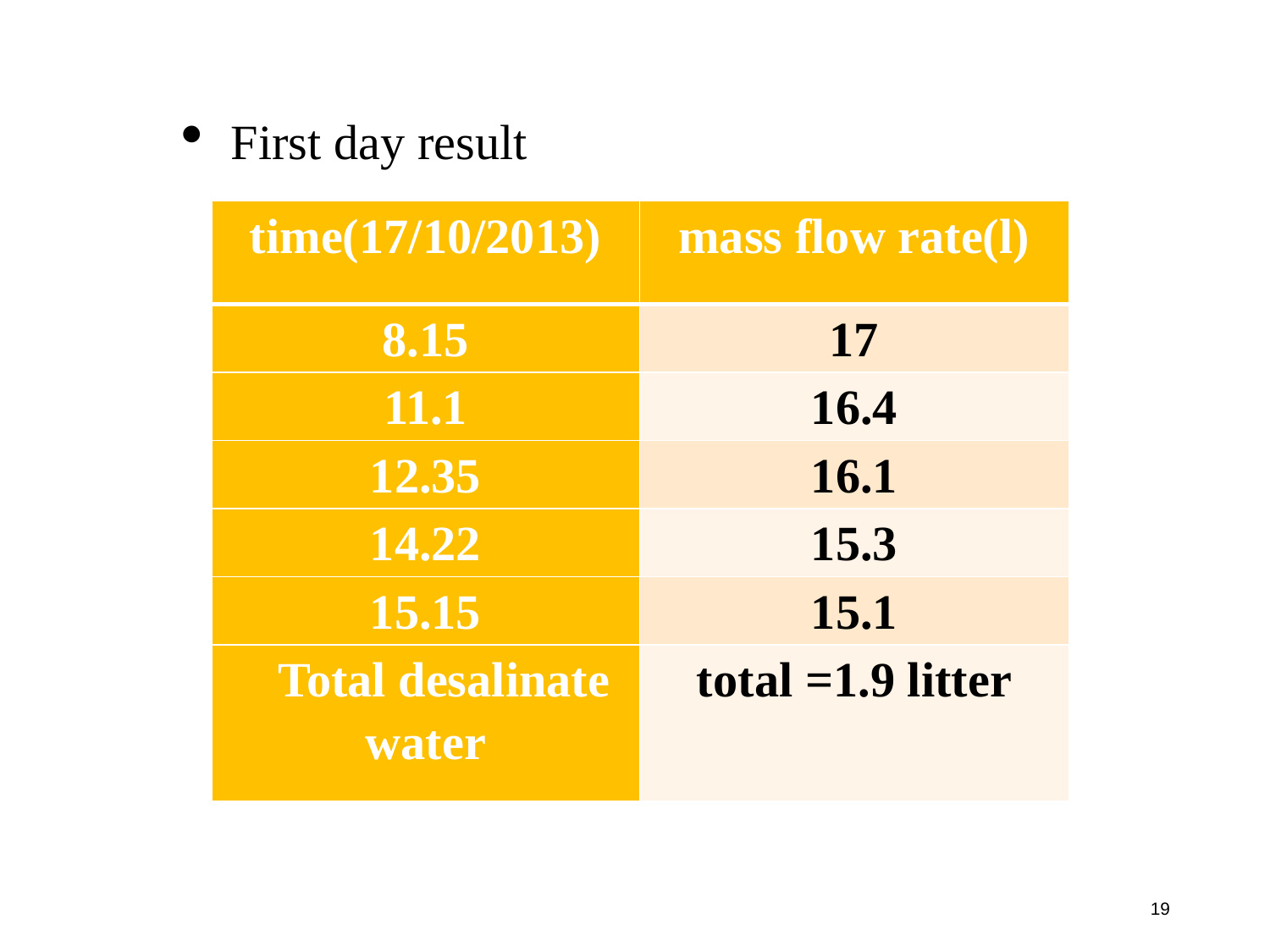

First day result
| time(17/10/2013) | mass flow rate(l) |
| --- | --- |
| 8.15 | 17 |
| 11.1 | 16.4 |
| 12.35 | 16.1 |
| 14.22 | 15.3 |
| 15.15 | 15.1 |
| Total desalinate water | total =1.9 litter |
19